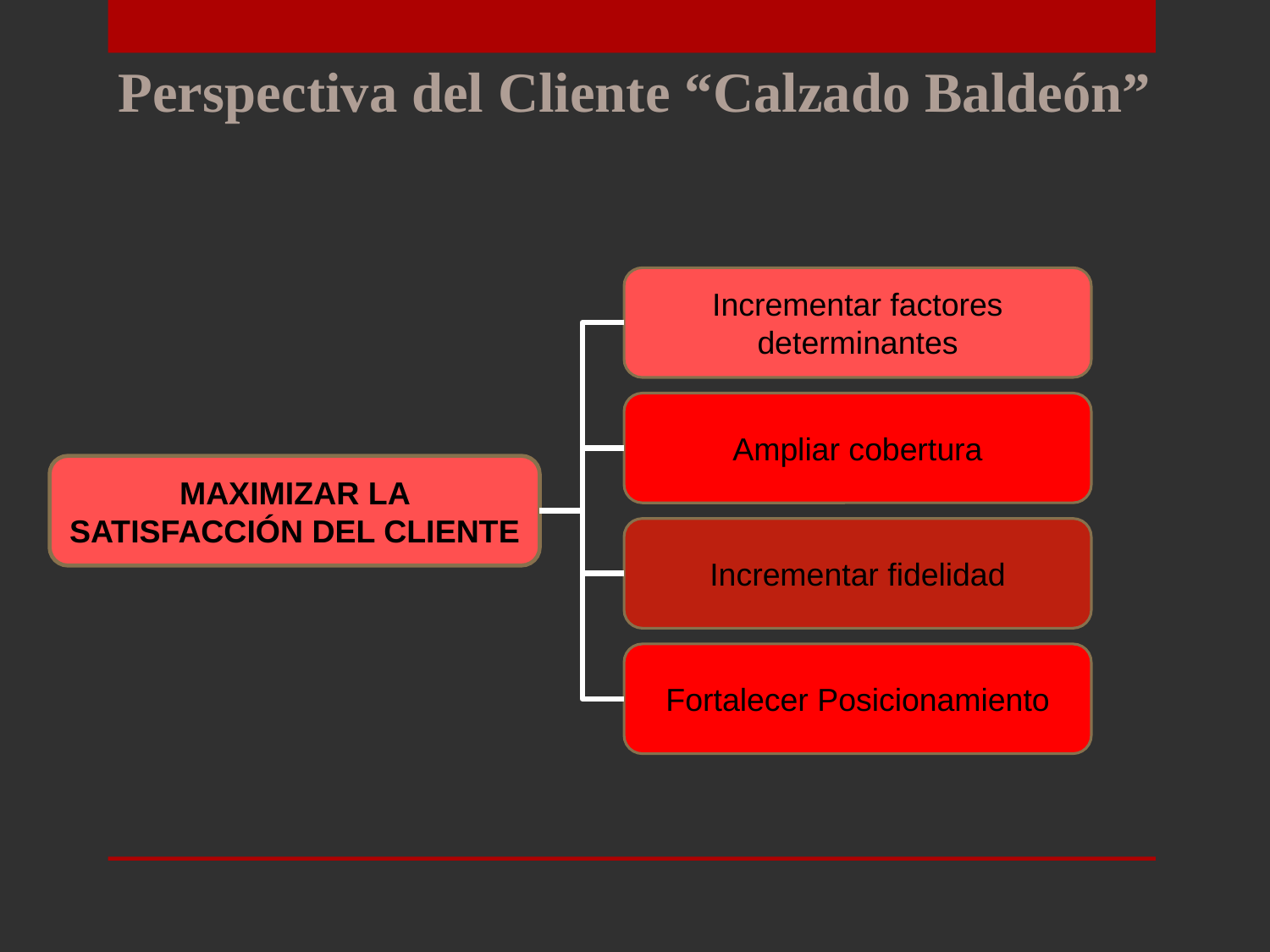

Perspectiva del Cliente “Calzado Baldeón”
Incrementar factores determinantes
Ampliar cobertura
MAXIMIZAR LA SATISFACCIÓN DEL CLIENTE
Incrementar fidelidad
Fortalecer Posicionamiento